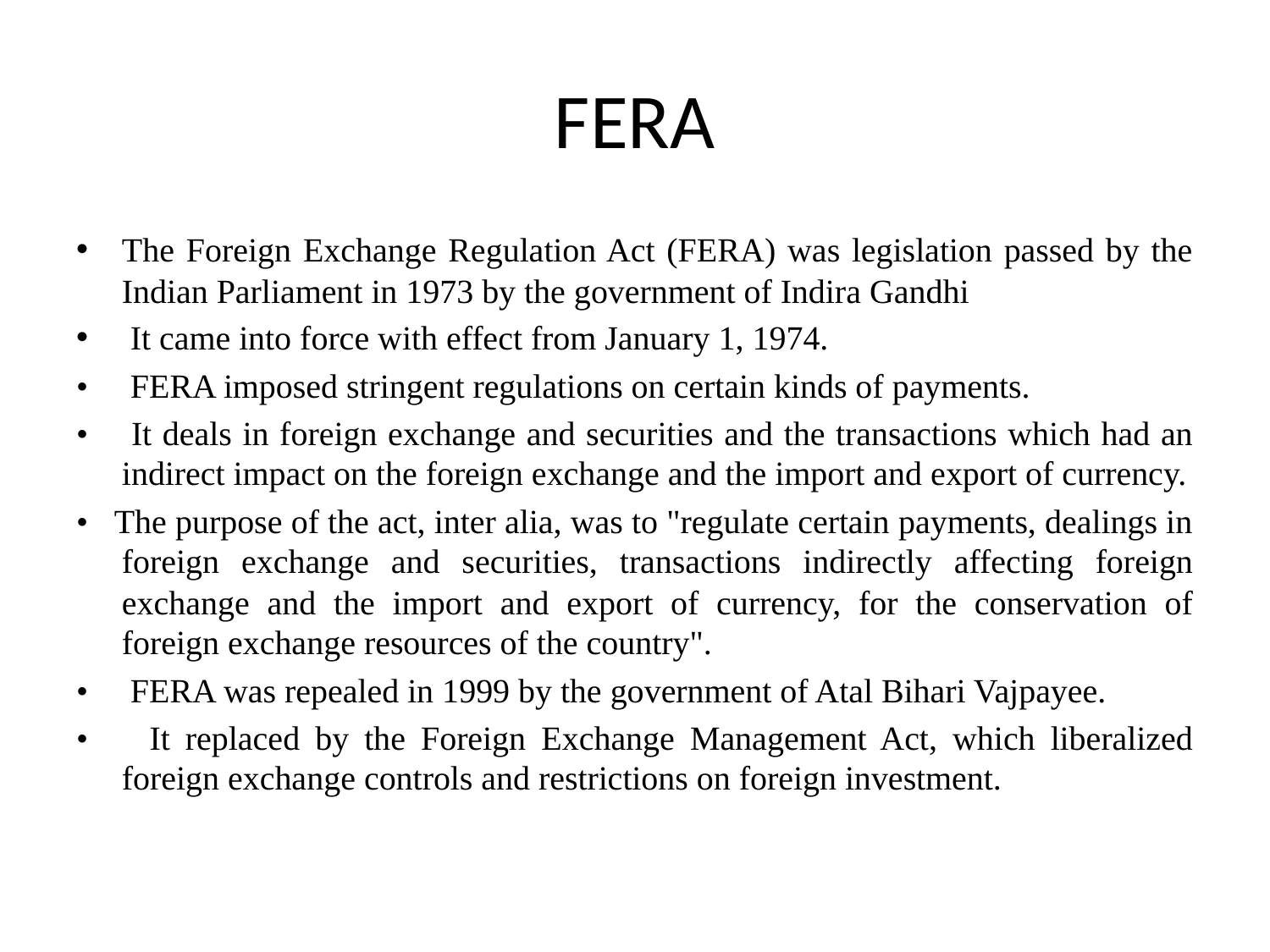

# FERA
The Foreign Exchange Regulation Act (FERA) was legislation passed by the Indian Parliament in 1973 by the government of Indira Gandhi
 It came into force with effect from January 1, 1974.
•     FERA imposed stringent regulations on certain kinds of payments.
•    It deals in foreign exchange and securities and the transactions which had an indirect impact on the foreign exchange and the import and export of currency.
•   The purpose of the act, inter alia, was to "regulate certain payments, dealings in foreign exchange and securities, transactions indirectly affecting foreign exchange and the import and export of currency, for the conservation of foreign exchange resources of the country".
•     FERA was repealed in 1999 by the government of Atal Bihari Vajpayee.
•    It replaced by the Foreign Exchange Management Act, which liberalized foreign exchange controls and restrictions on foreign investment.